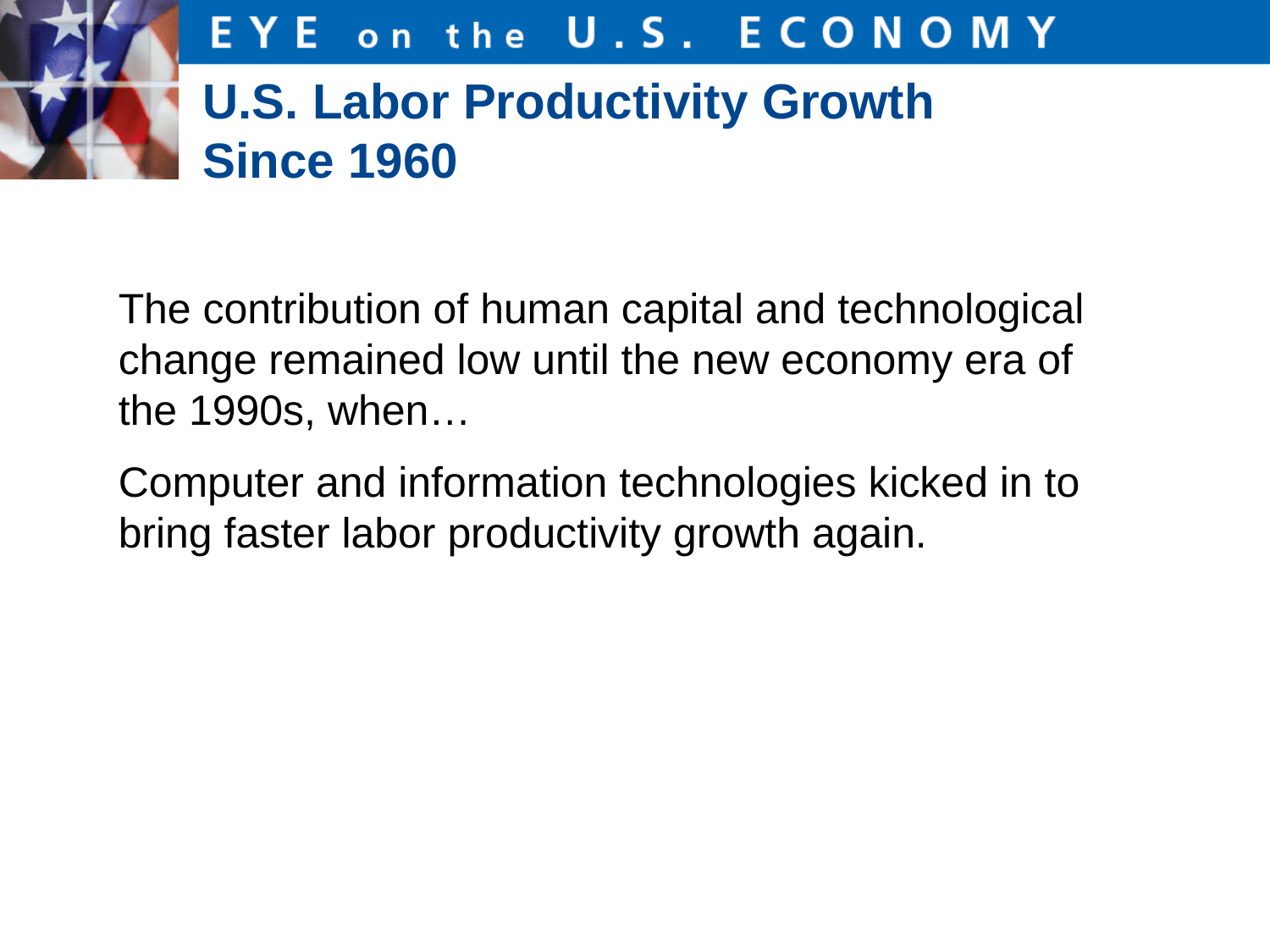

U.S. Labor Productivity Growth Since 1960
The contribution of human capital and technological change remained low until the new economy era of the 1990s, when…
Computer and information technologies kicked in to bring faster labor productivity growth again.